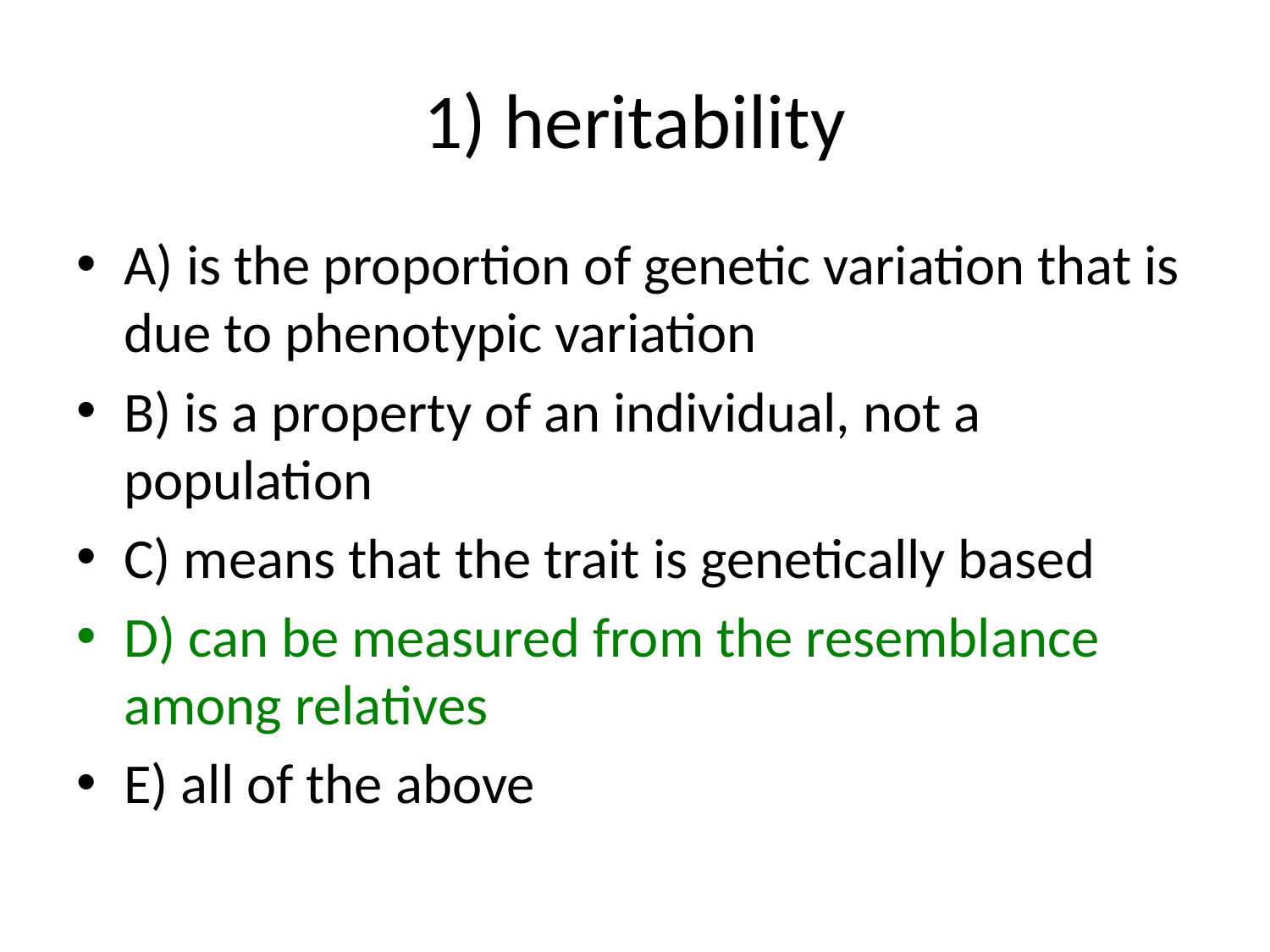

# 1) heritability
A) is the proportion of genetic variation that is due to phenotypic variation
B) is a property of an individual, not a population
C) means that the trait is genetically based
D) can be measured from the resemblance among relatives
E) all of the above